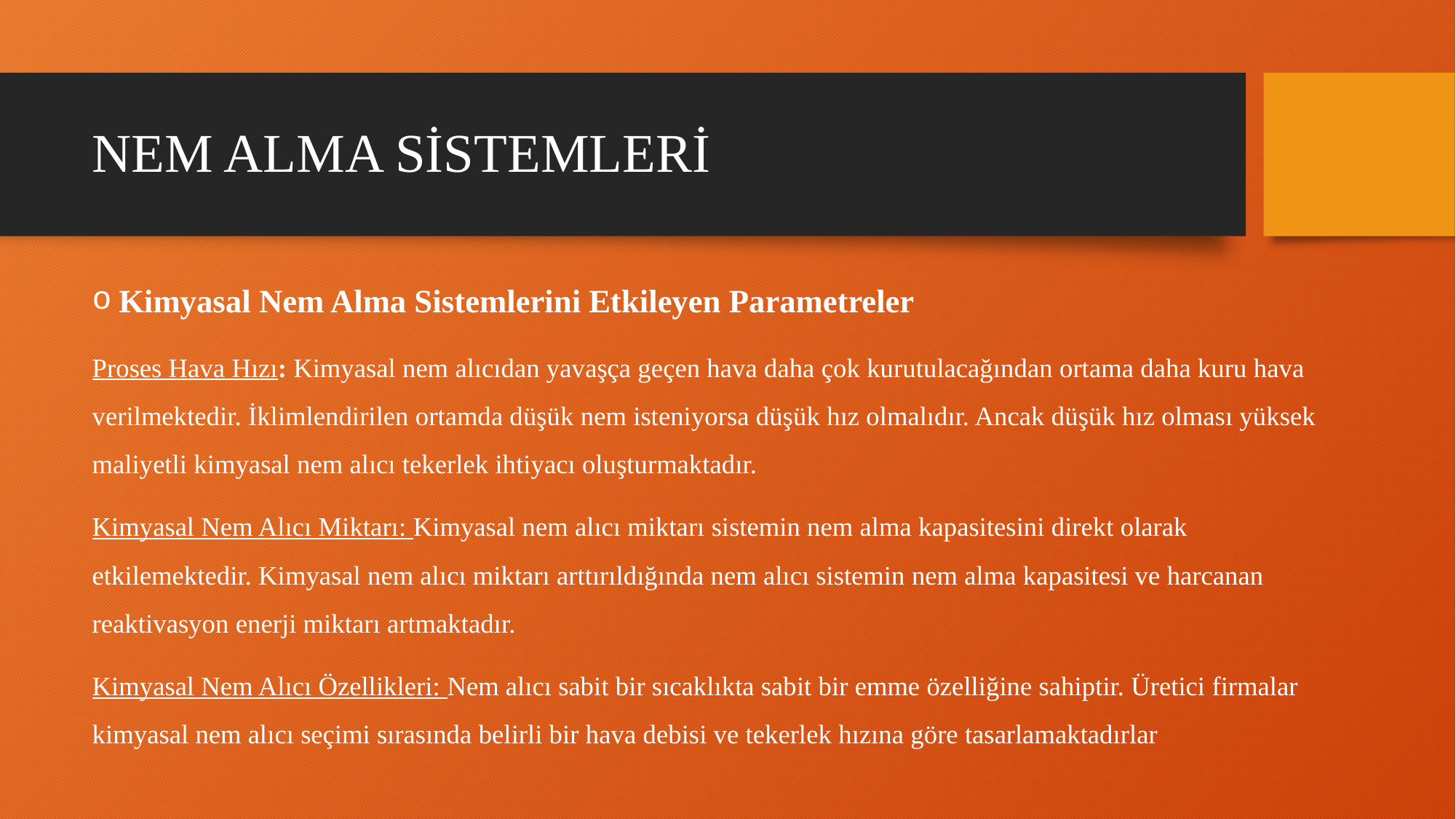

# NEM ALMA SİSTEMLERİ
Kimyasal Nem Alma Sistemlerini Etkileyen Parametreler
Proses Hava Hızı: Kimyasal nem alıcıdan yavaşça geçen hava daha çok kurutulacağından ortama daha kuru hava verilmektedir. İklimlendirilen ortamda düşük nem isteniyorsa düşük hız olmalıdır. Ancak düşük hız olması yüksek maliyetli kimyasal nem alıcı tekerlek ihtiyacı oluşturmaktadır.
Kimyasal Nem Alıcı Miktarı: Kimyasal nem alıcı miktarı sistemin nem alma kapasitesini direkt olarak etkilemektedir. Kimyasal nem alıcı miktarı arttırıldığında nem alıcı sistemin nem alma kapasitesi ve harcanan reaktivasyon enerji miktarı artmaktadır.
Kimyasal Nem Alıcı Özellikleri: Nem alıcı sabit bir sıcaklıkta sabit bir emme özelliğine sahiptir. Üretici firmalar kimyasal nem alıcı seçimi sırasında belirli bir hava debisi ve tekerlek hızına göre tasarlamaktadırlar